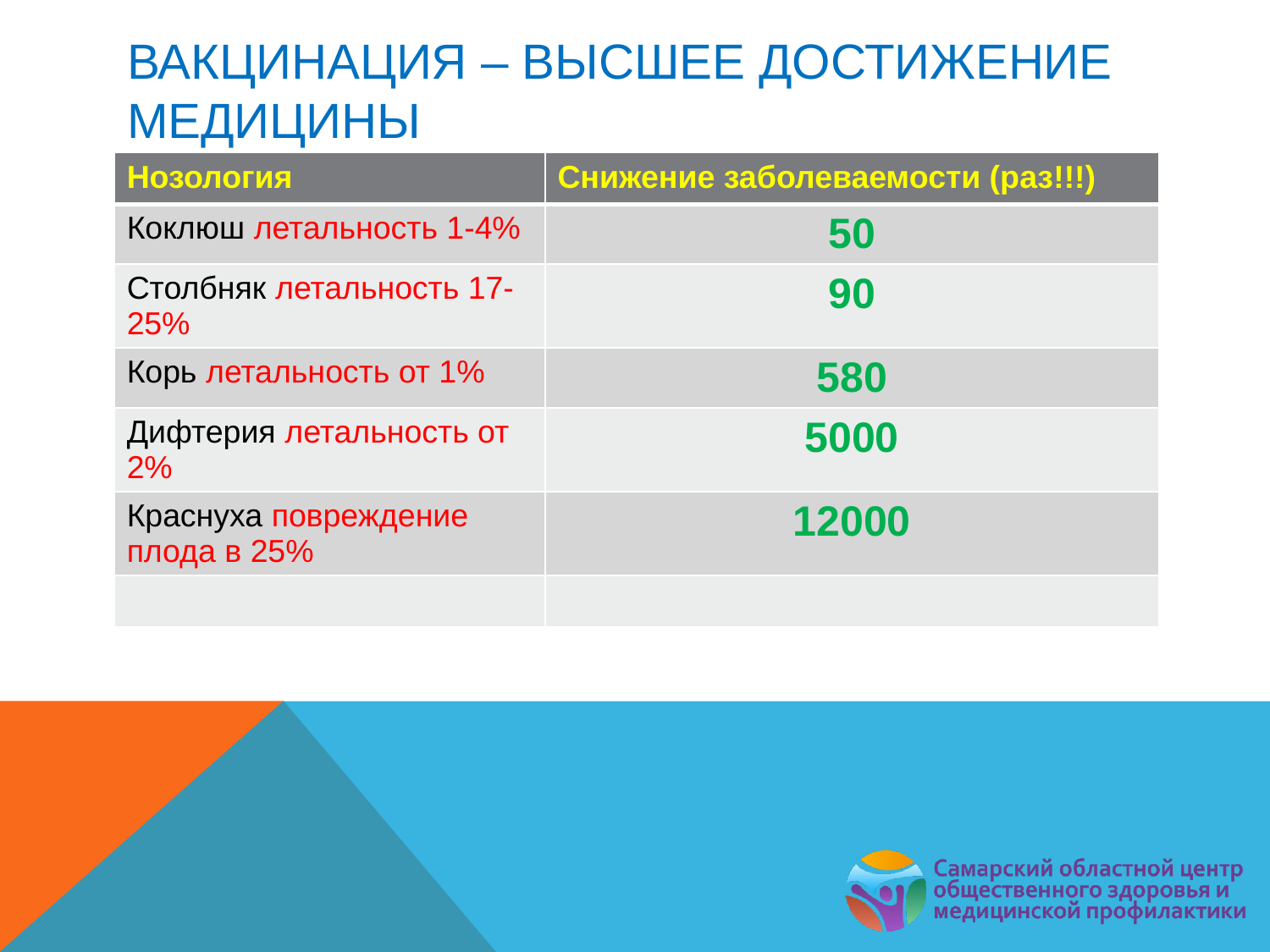

# ВАКЦИНАЦИЯ – ВЫСШЕЕ ДОСТИЖЕНИЕ МЕДИЦИНЫ
| Нозология | Снижение заболеваемости (раз!!!) |
| --- | --- |
| Коклюш летальность 1-4% | 50 |
| Столбняк летальность 17-25% | 90 |
| Корь летальность от 1% | 580 |
| Дифтерия летальность от 2% | 5000 |
| Краснуха повреждение плода в 25% | 12000 |
|  |  |